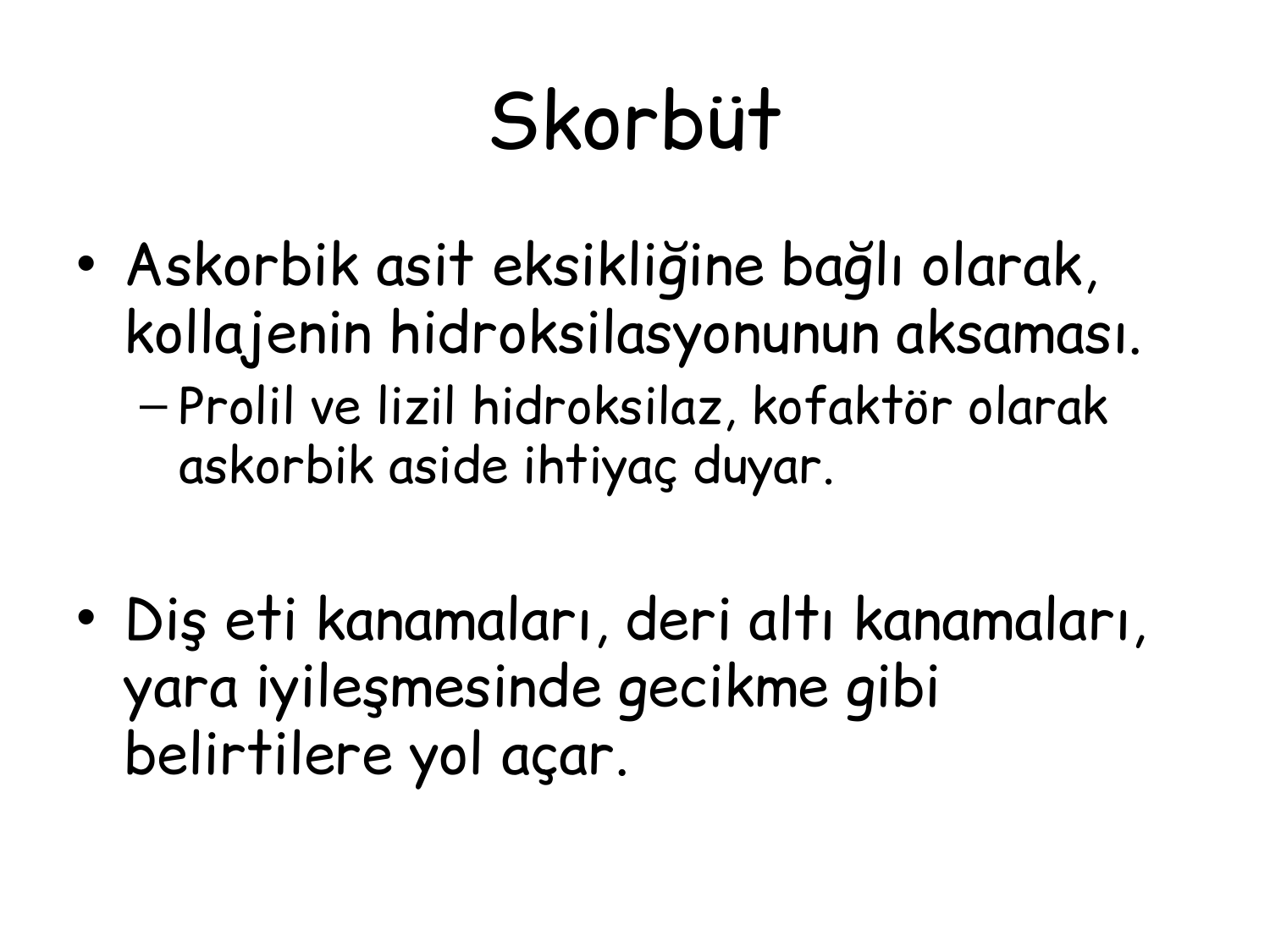

# Skorbüt
Askorbik asit eksikliğine bağlı olarak, kollajenin hidroksilasyonunun aksaması.
Prolil ve lizil hidroksilaz, kofaktör olarak askorbik aside ihtiyaç duyar.

Diş eti kanamaları, deri altı kanamaları, yara iyileşmesinde gecikme gibi belirtilere yol açar.